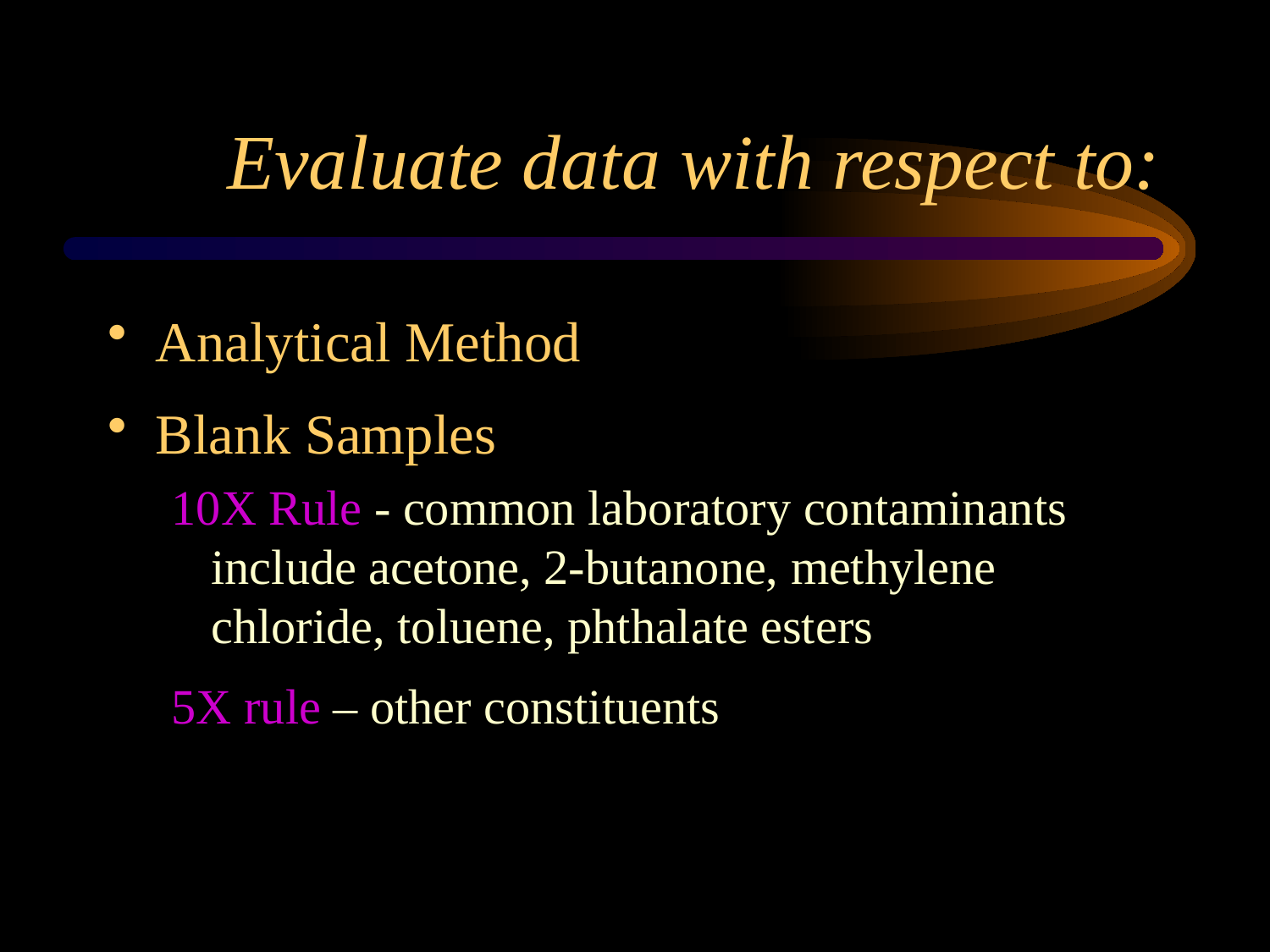

# Evaluate data with respect to:
Analytical Method
Blank Samples
10X Rule - common laboratory contaminants include acetone, 2-butanone, methylene chloride, toluene, phthalate esters
5X rule – other constituents